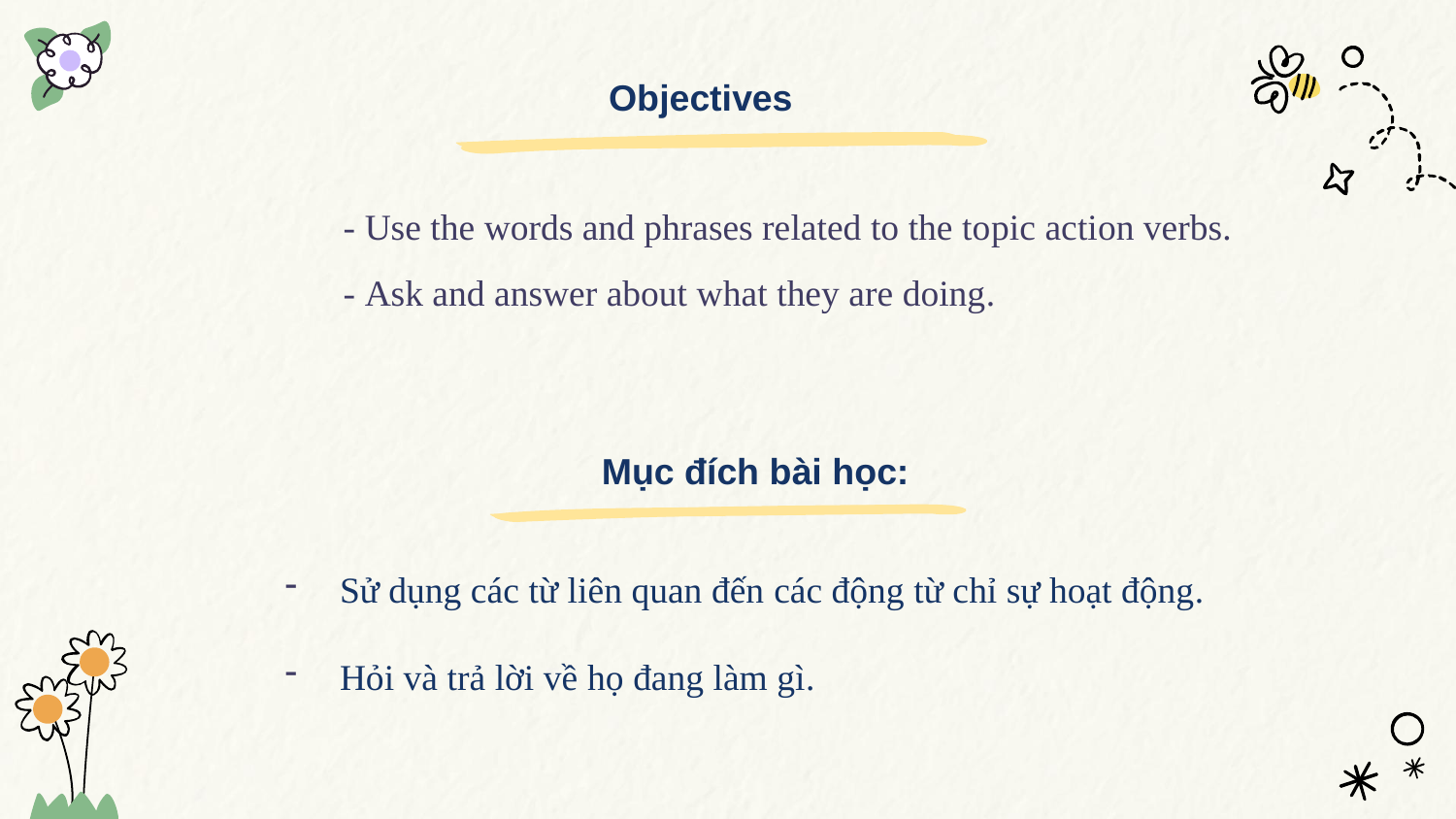

Objectives

 - Use the words and phrases related to the topic action verbs.
 - Ask and answer about what they are doing.
Mục đích bài học:

Sử dụng các từ liên quan đến các động từ chỉ sự hoạt động.
Hỏi và trả lời về họ đang làm gì.